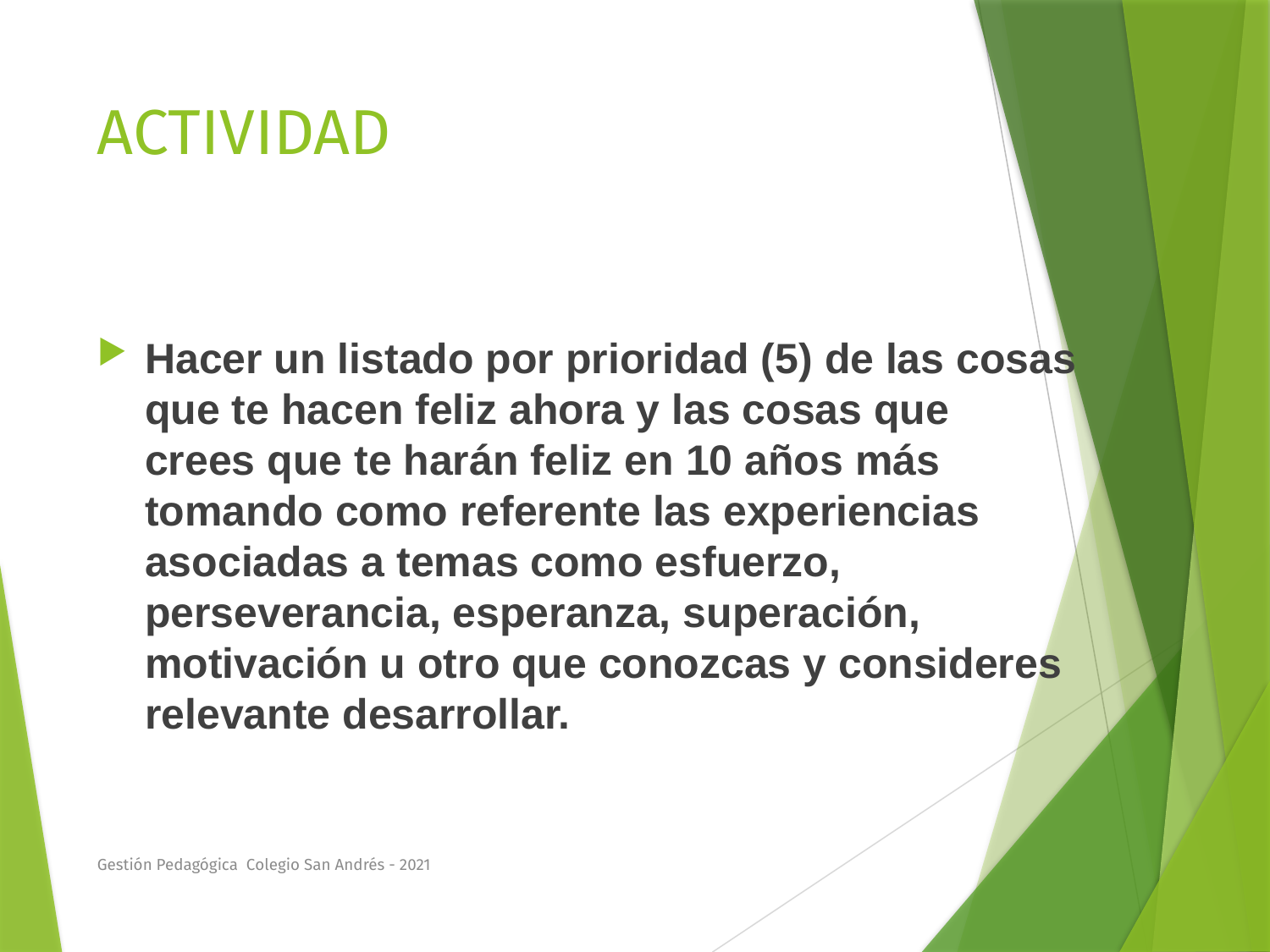

# ACTIVIDAD

Hacer un listado por prioridad (5) de las cosas que te hacen feliz ahora y las cosas que  crees que te harán feliz en 10 años más tomando como referente las experiencias asociadas a temas como esfuerzo, perseverancia, esperanza, superación, motivación u otro que conozcas y consideres relevante desarrollar.
Gestión Pedagógica  Colegio San Andrés - 2021